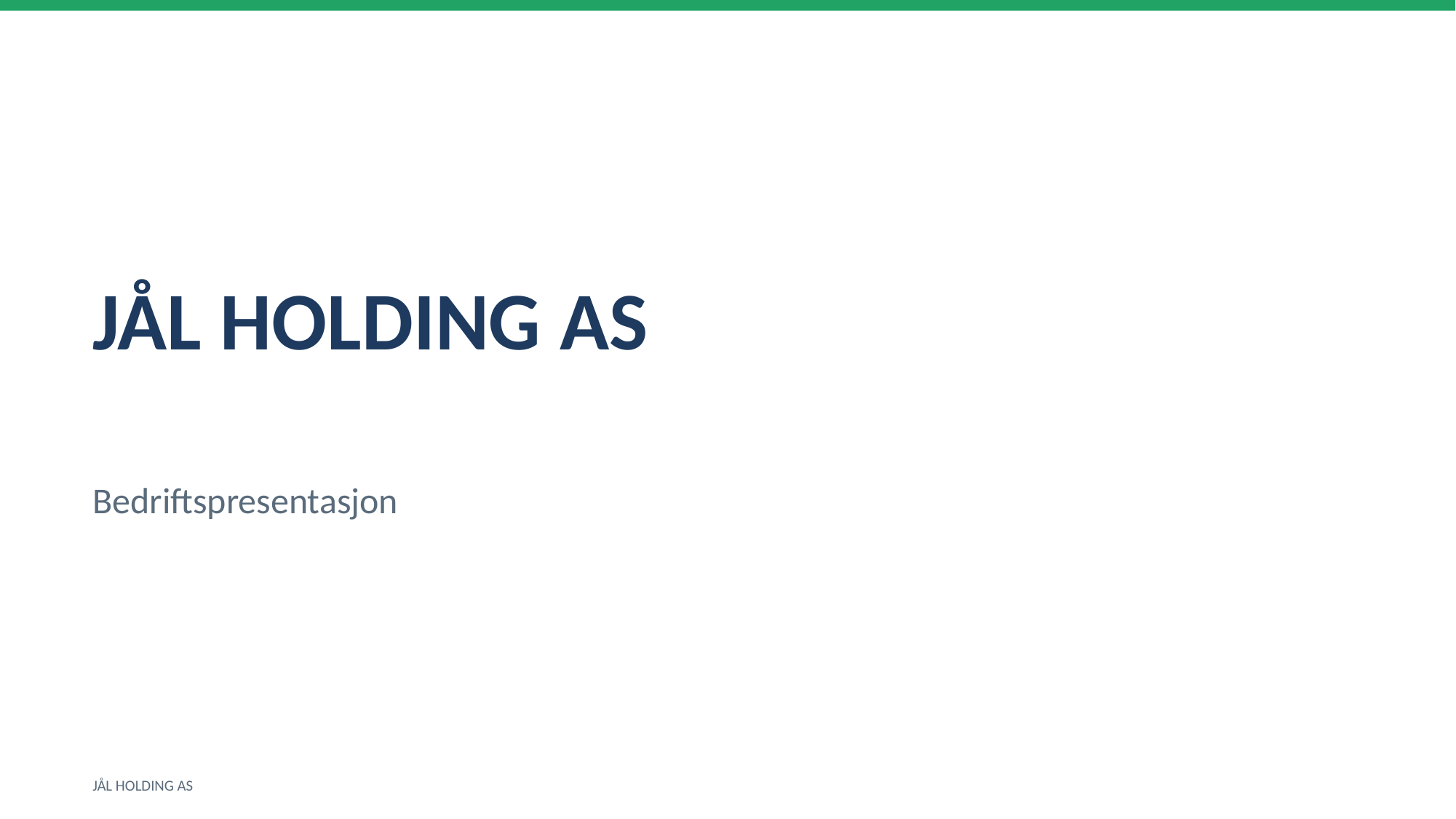

JÅL HOLDING AS
Bedriftspresentasjon
JÅL HOLDING AS